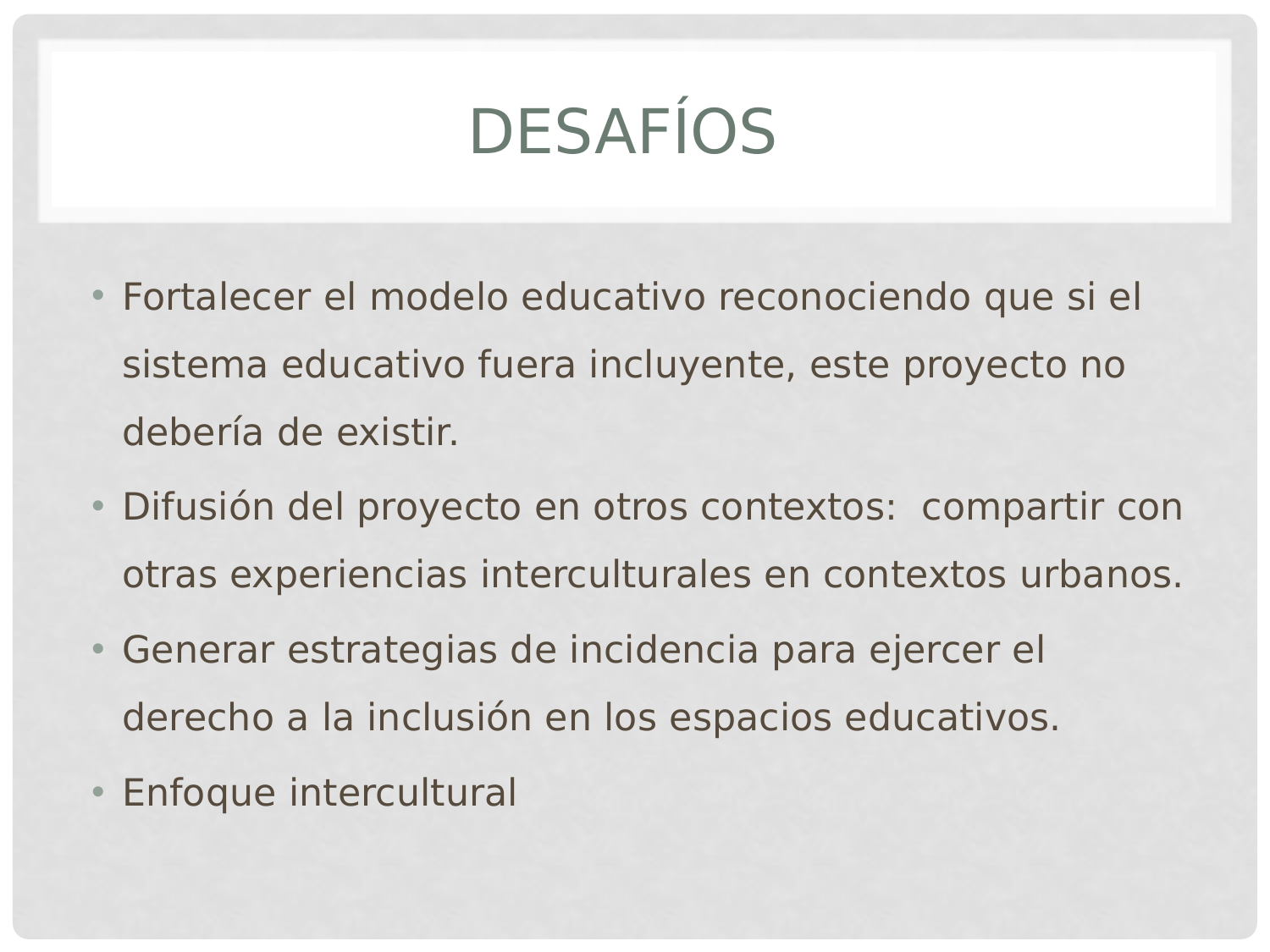

# DESAFÍOS
Fortalecer el modelo educativo reconociendo que si el sistema educativo fuera incluyente, este proyecto no debería de existir.
Difusión del proyecto en otros contextos:  compartir con otras experiencias interculturales en contextos urbanos.
Generar estrategias de incidencia para ejercer el derecho a la inclusión en los espacios educativos.
Enfoque intercultural